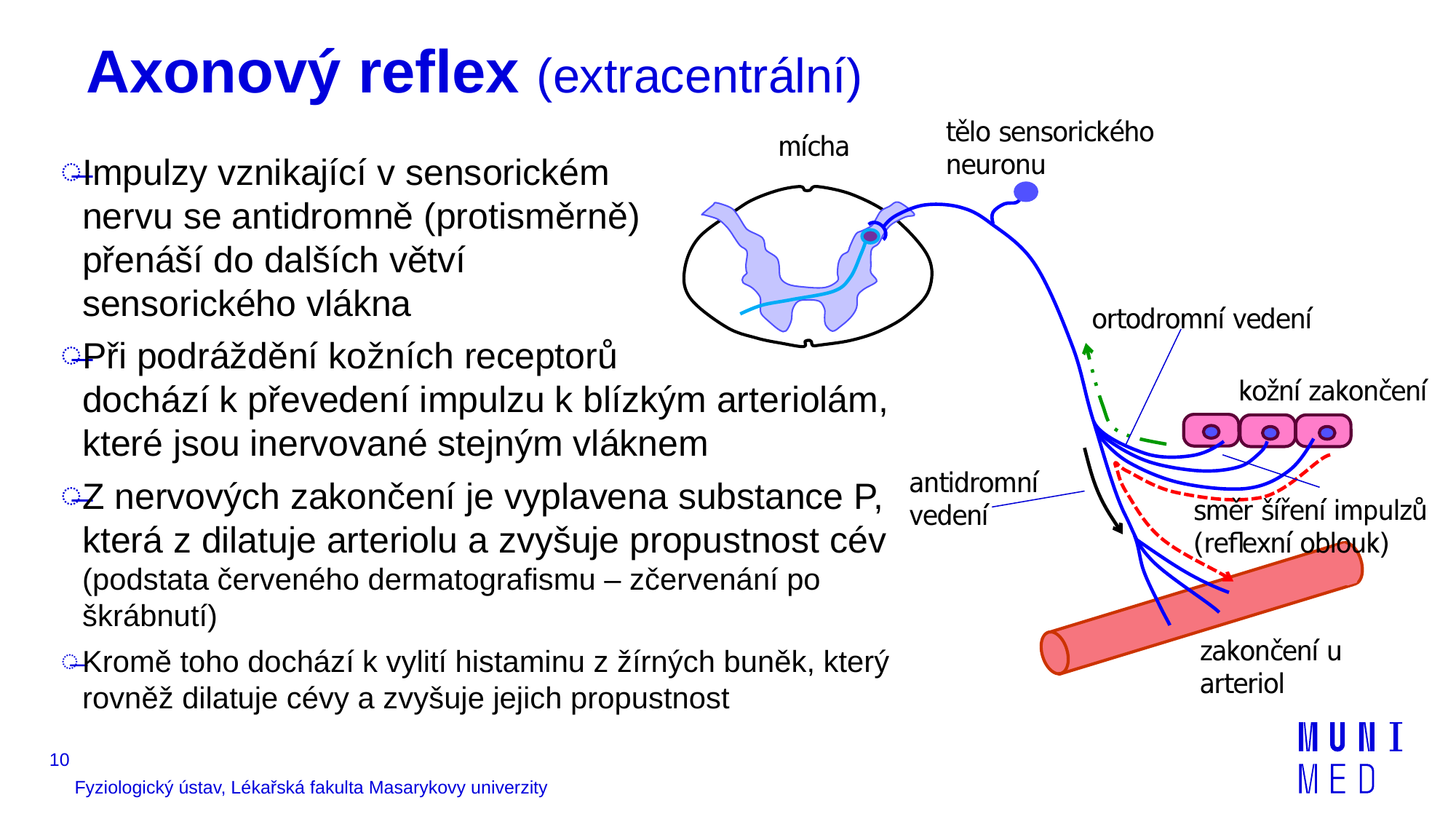

# Axonový reflex (extracentrální)
tělo sensorického neuronu
mícha

ortodromní vedení

kožní zakončení

antidromní vedení
směr šíření impulzů (reflexní oblouk)

zakončení u arteriol
Impulzy vznikající v sensorickém
nervu se antidromně (protisměrně)
přenáší do dalších větví
sensorického vlákna
Při podráždění kožních receptorů
dochází k převedení impulzu k blízkým arteriolám, které jsou inervované stejným vláknem
Z nervových zakončení je vyplavena substance P, která z dilatuje arteriolu a zvyšuje propustnost cév (podstata červeného dermatografismu – zčervenání po škrábnutí)
Kromě toho dochází k vylití histaminu z žírných buněk, který rovněž dilatuje cévy a zvyšuje jejich propustnost
10
Fyziologický ústav, Lékařská fakulta Masarykovy univerzity